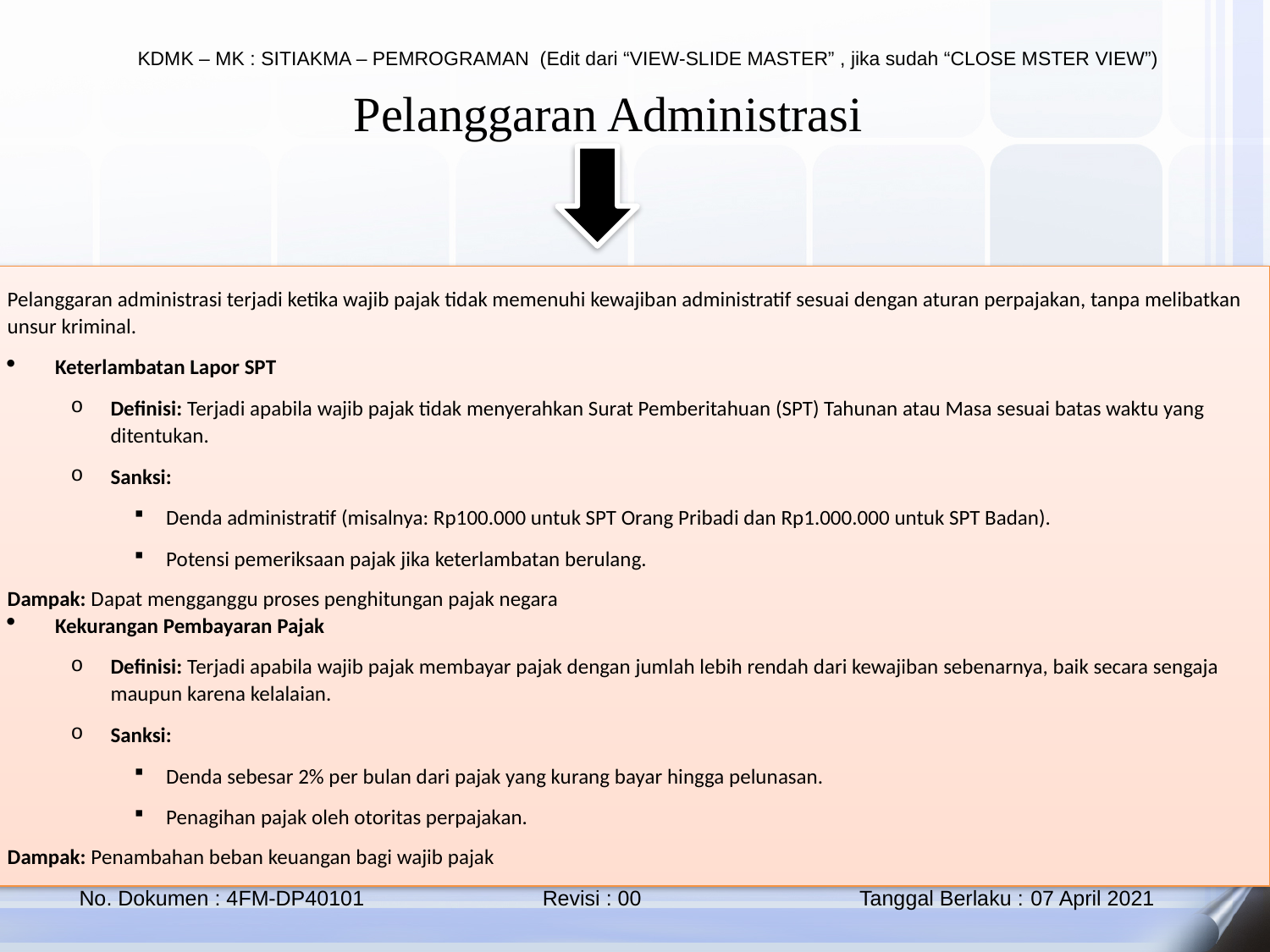

Pelanggaran Administrasi

Pelanggaran administrasi terjadi ketika wajib pajak tidak memenuhi kewajiban administratif sesuai dengan aturan perpajakan, tanpa melibatkan unsur kriminal.
Keterlambatan Lapor SPT
Definisi: Terjadi apabila wajib pajak tidak menyerahkan Surat Pemberitahuan (SPT) Tahunan atau Masa sesuai batas waktu yang ditentukan.
Sanksi:
Denda administratif (misalnya: Rp100.000 untuk SPT Orang Pribadi dan Rp1.000.000 untuk SPT Badan).
Potensi pemeriksaan pajak jika keterlambatan berulang.
Dampak: Dapat mengganggu proses penghitungan pajak negara
Kekurangan Pembayaran Pajak
Definisi: Terjadi apabila wajib pajak membayar pajak dengan jumlah lebih rendah dari kewajiban sebenarnya, baik secara sengaja maupun karena kelalaian.
Sanksi:
Denda sebesar 2% per bulan dari pajak yang kurang bayar hingga pelunasan.
Penagihan pajak oleh otoritas perpajakan.
Dampak: Penambahan beban keuangan bagi wajib pajak